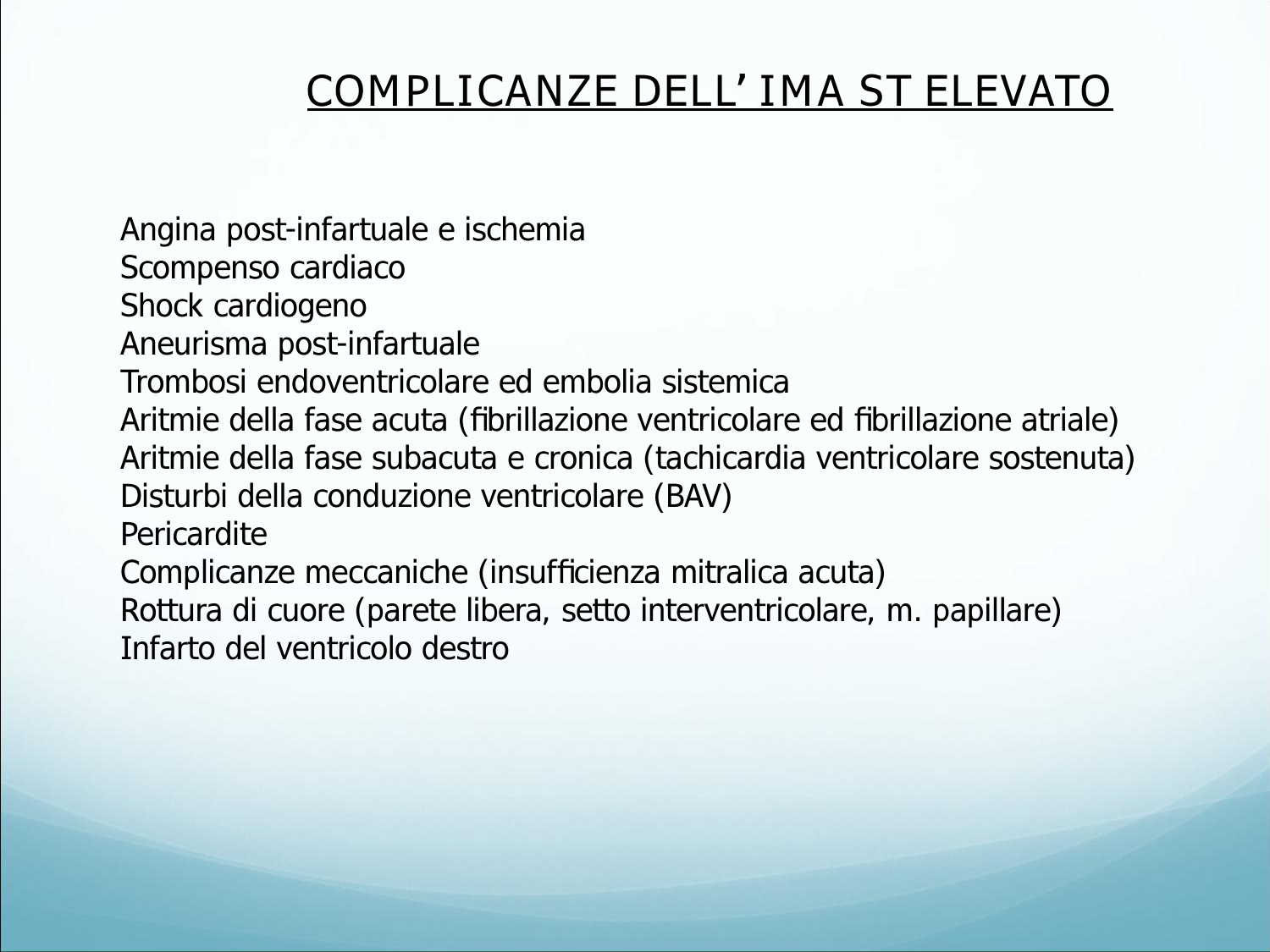

COMPLICANZE DELL’ IMA ST ELEVATO
Angina post-infartuale e ischemia
Scompenso cardiaco
Shock cardiogeno
Aneurisma post-infartuale
Trombosi endoventricolare ed embolia sistemica
Aritmie della fase acuta (fibrillazione ventricolare ed fibrillazione atriale)
Aritmie della fase subacuta e cronica (tachicardia ventricolare sostenuta)
Disturbi della conduzione ventricolare (BAV)
Pericardite
Complicanze meccaniche (insufficienza mitralica acuta)
Rottura di cuore (parete libera, setto interventricolare, m. papillare)
Infarto del ventricolo destro